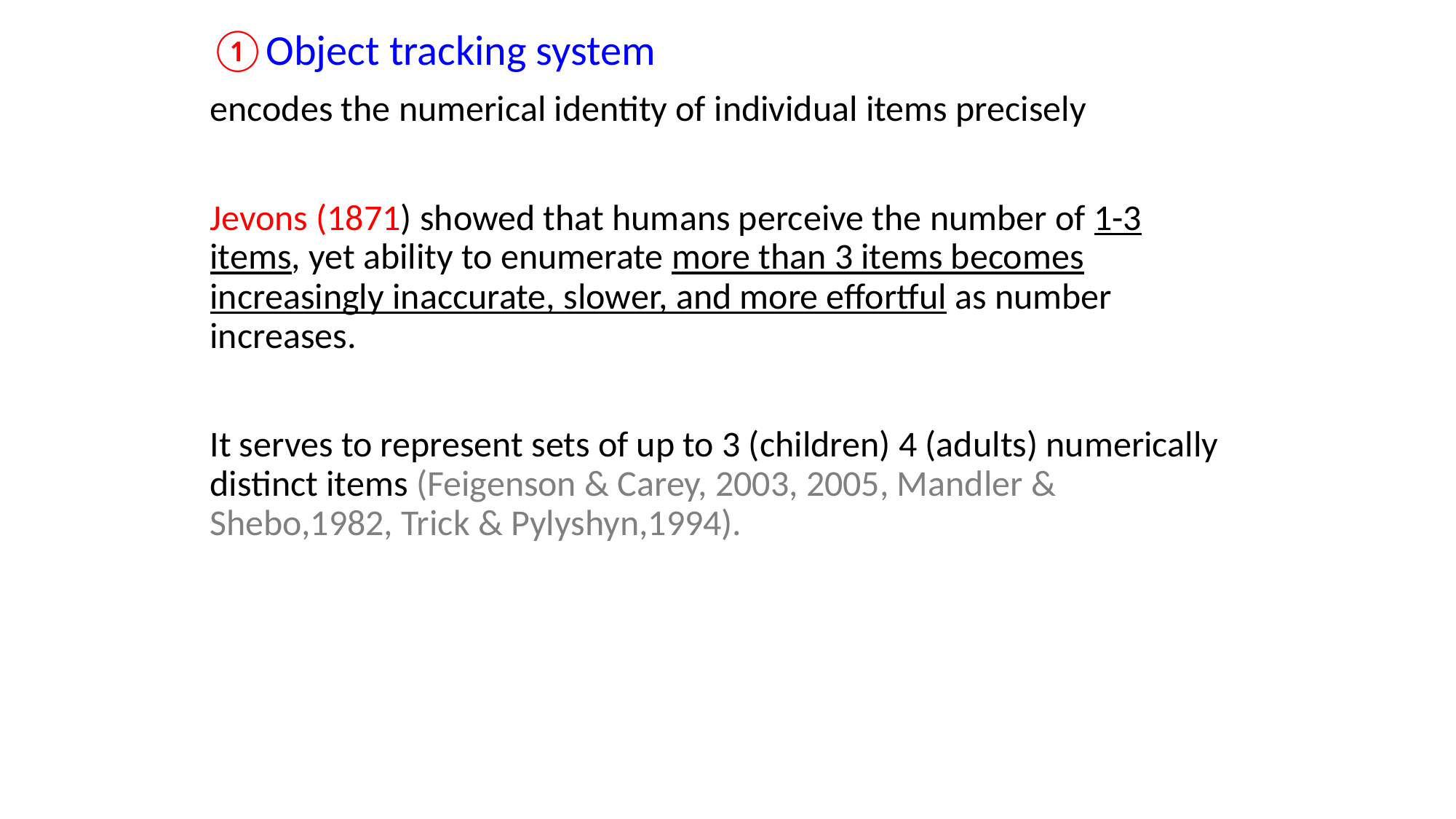

Object tracking system
encodes the numerical identity of individual items precisely

Jevons (1871) showed that humans perceive the number of 1-3 items, yet ability to enumerate more than 3 items becomes increasingly inaccurate, slower, and more effortful as number increases.

It serves to represent sets of up to 3 (children) 4 (adults) numerically distinct items (Feigenson & Carey, 2003, 2005, Mandler & Shebo,1982, Trick & Pylyshyn,1994).